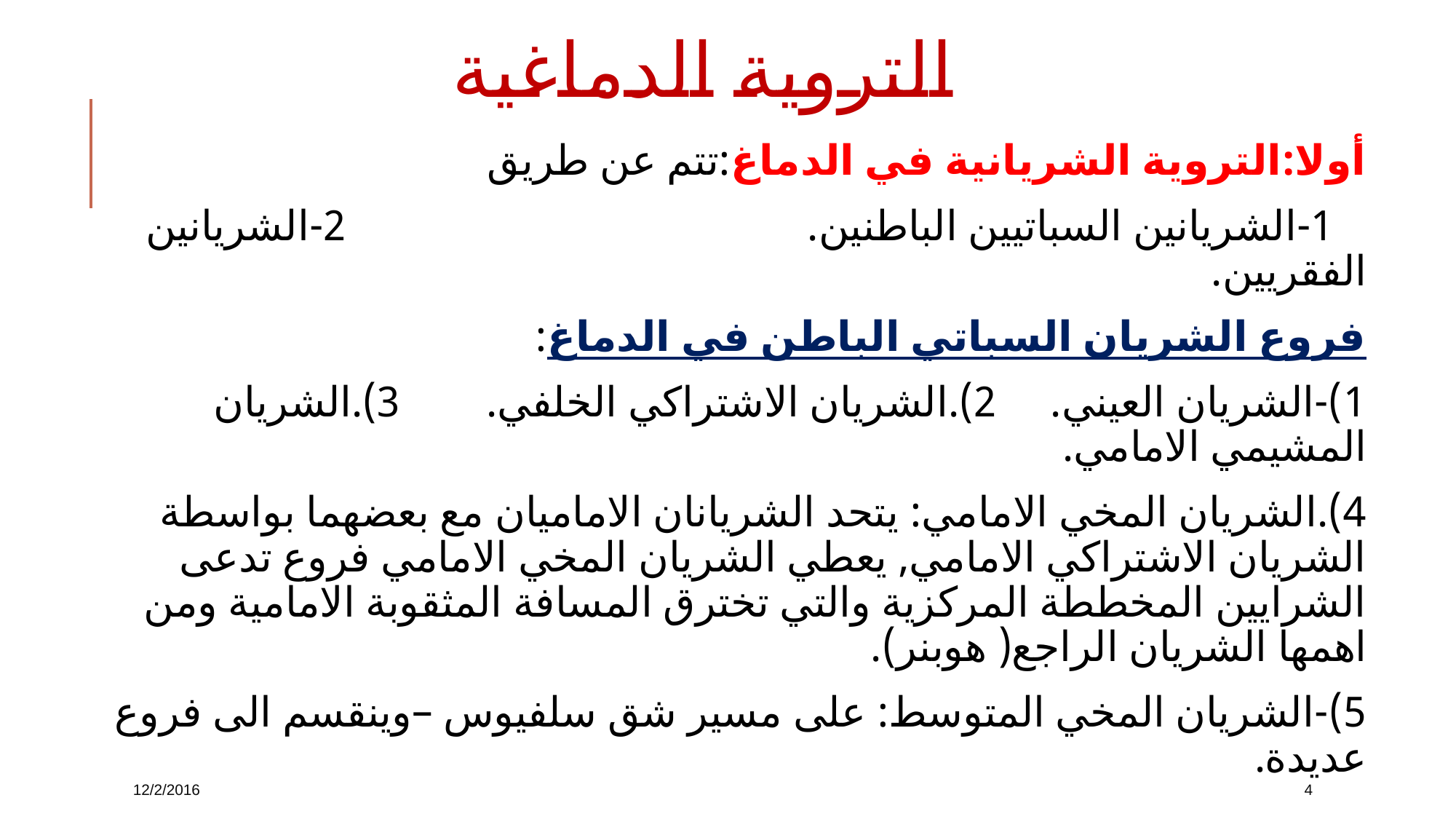

# التروية الدماغية
أولا:التروية الشريانية في الدماغ:تتم عن طريق
   1-الشريانين السباتيين الباطنين.                                           2-الشريانين الفقريين.
فروع الشريان السباتي الباطن في الدماغ:
1)-الشريان العيني.     2).الشريان الاشتراكي الخلفي.        3).الشريان المشيمي الامامي.
4).الشريان المخي الامامي: يتحد الشريانان الاماميان مع بعضهما بواسطة الشريان الاشتراكي الامامي, يعطي الشريان المخي الامامي فروع تدعى الشرايين المخططة المركزية والتي تخترق المسافة المثقوبة الامامية ومن اهمها الشريان الراجع( هوبنر).
5)-الشريان المخي المتوسط: على مسير شق سلفيوس –وينقسم الى فروع عديدة.
12/2/2016
4